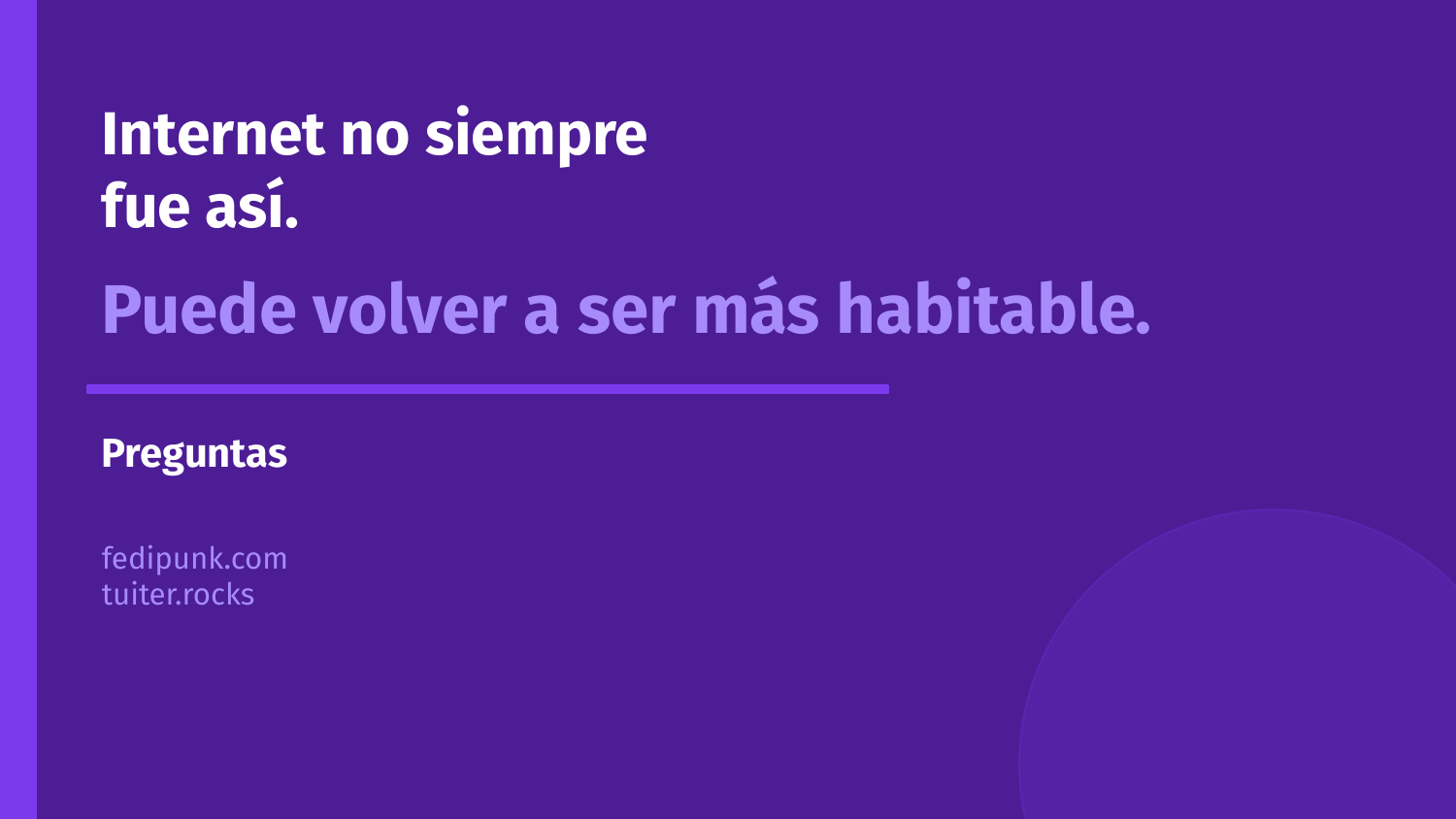

Internet no siempre
fue así.
Puede volver a ser más habitable.

Preguntas

fedipunk.com
tuiter.rocks